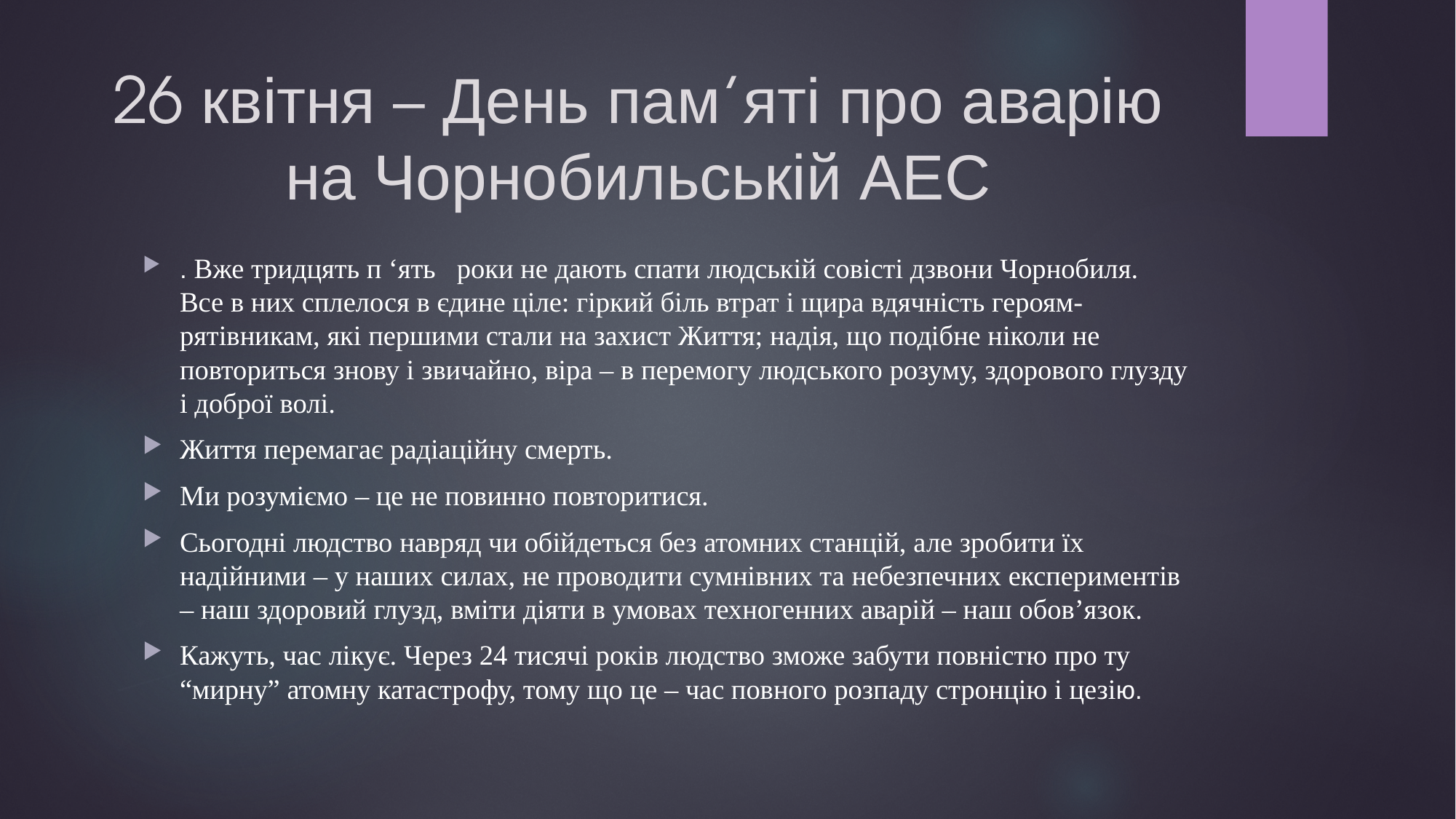

# 26 квітня – День пам’яті про аварію на Чорнобильській АЕС
. Вже тридцять п ‘ять   роки не дають спати людській совісті дзвони Чорнобиля. Все в них сплелося в єдине ціле: гіркий біль втрат і щира вдячність героям-рятівникам, які першими стали на захист Життя; надія, що подібне ніколи не повториться знову і звичайно, віра – в перемогу людського розуму, здорового глузду і доброї волі.
Життя перемагає радіаційну смерть.
Ми розуміємо – це не повинно повторитися.
Сьогодні людство навряд чи обійдеться без атомних станцій, але зробити їх надійними – у наших силах, не проводити сумнівних та небезпечних експериментів – наш здоровий глузд, вміти діяти в умовах техногенних аварій – наш обов’язок.
Кажуть, час лікує. Через 24 тисячі років людство зможе забути повністю про ту “мирну” атомну катастрофу, тому що це – час повного розпаду стронцію і цезію.